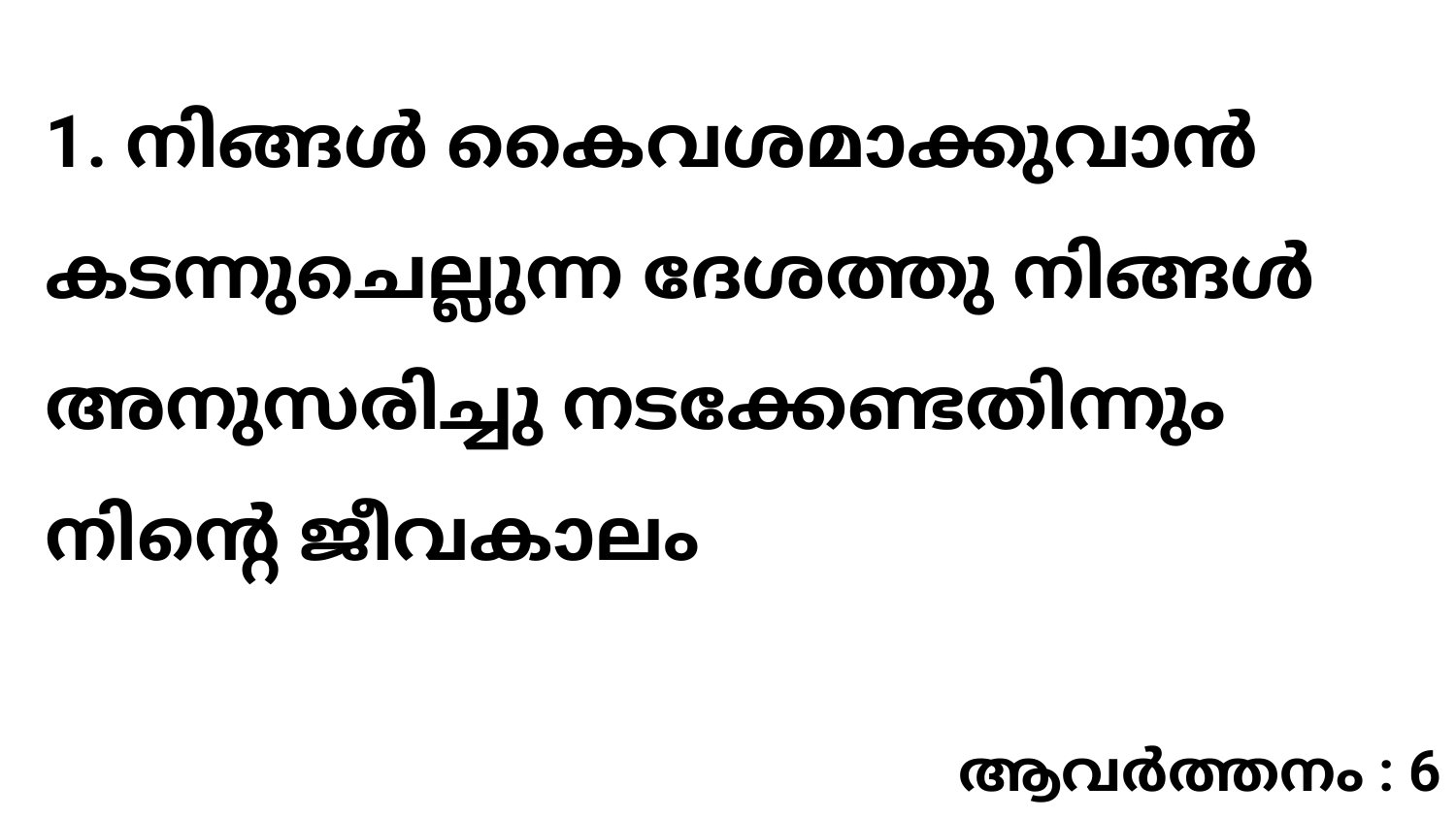

1. നിങ്ങൾ കൈവശമാക്കുവാൻ കടന്നുചെല്ലുന്ന ദേശത്തു നിങ്ങൾ അനുസരിച്ചു നടക്കേണ്ടതിന്നും നിന്റെ ജീവകാലം
ആവർത്തനം : 6